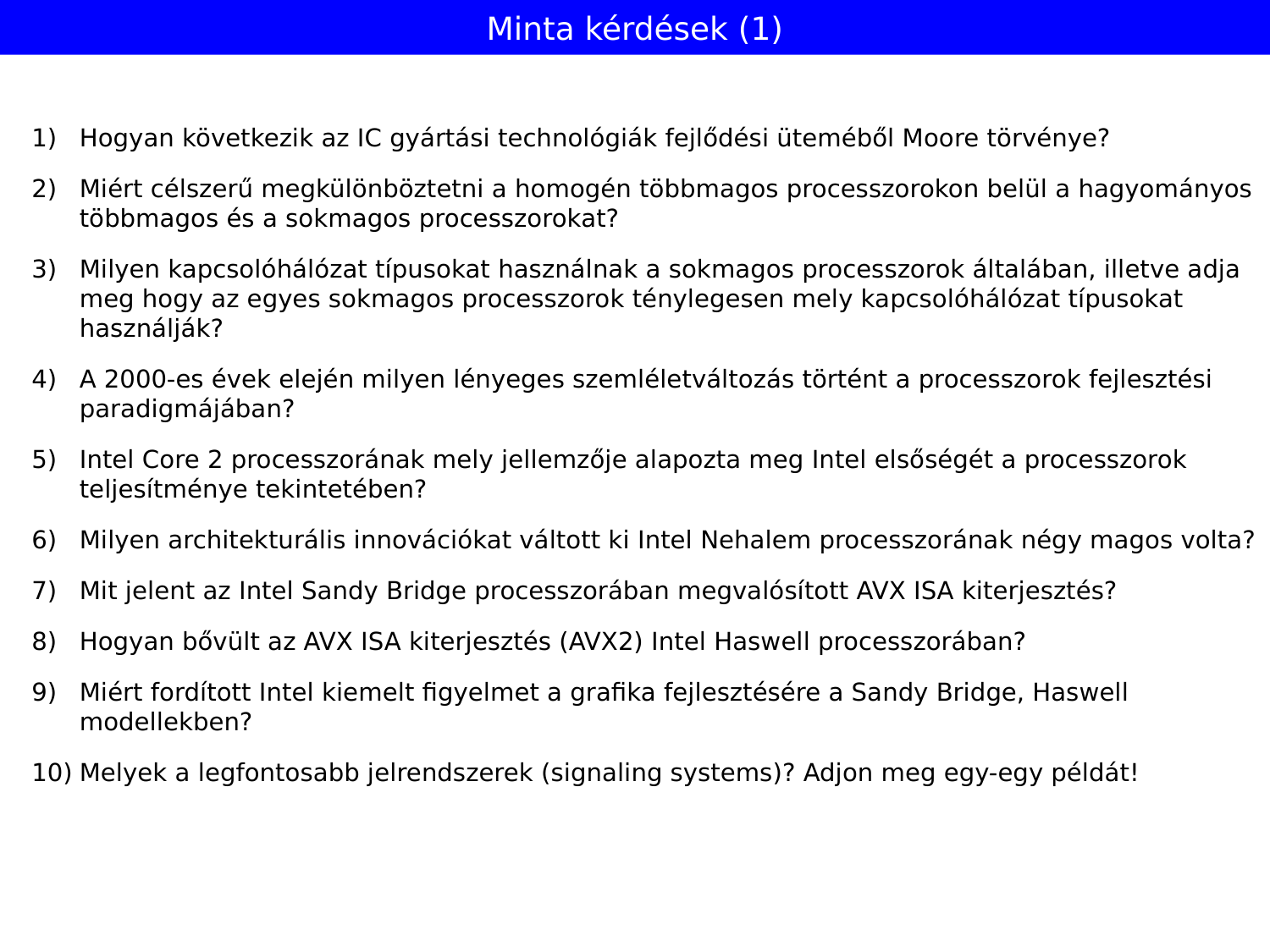

# Minta kérdések (1)
Hogyan következik az IC gyártási technológiák fejlődési üteméből Moore törvénye?
Miért célszerű megkülönböztetni a homogén többmagos processzorokon belül a hagyományos többmagos és a sokmagos processzorokat?
Milyen kapcsolóhálózat típusokat használnak a sokmagos processzorok általában, illetve adja meg hogy az egyes sokmagos processzorok ténylegesen mely kapcsolóhálózat típusokat használják?
A 2000-es évek elején milyen lényeges szemléletváltozás történt a processzorok fejlesztési paradigmájában?
Intel Core 2 processzorának mely jellemzője alapozta meg Intel elsőségét a processzorok teljesítménye tekintetében?
Milyen architekturális innovációkat váltott ki Intel Nehalem processzorának négy magos volta?
Mit jelent az Intel Sandy Bridge processzorában megvalósított AVX ISA kiterjesztés?
Hogyan bővült az AVX ISA kiterjesztés (AVX2) Intel Haswell processzorában?
Miért fordított Intel kiemelt figyelmet a grafika fejlesztésére a Sandy Bridge, Haswell modellekben?
Melyek a legfontosabb jelrendszerek (signaling systems)? Adjon meg egy-egy példát!